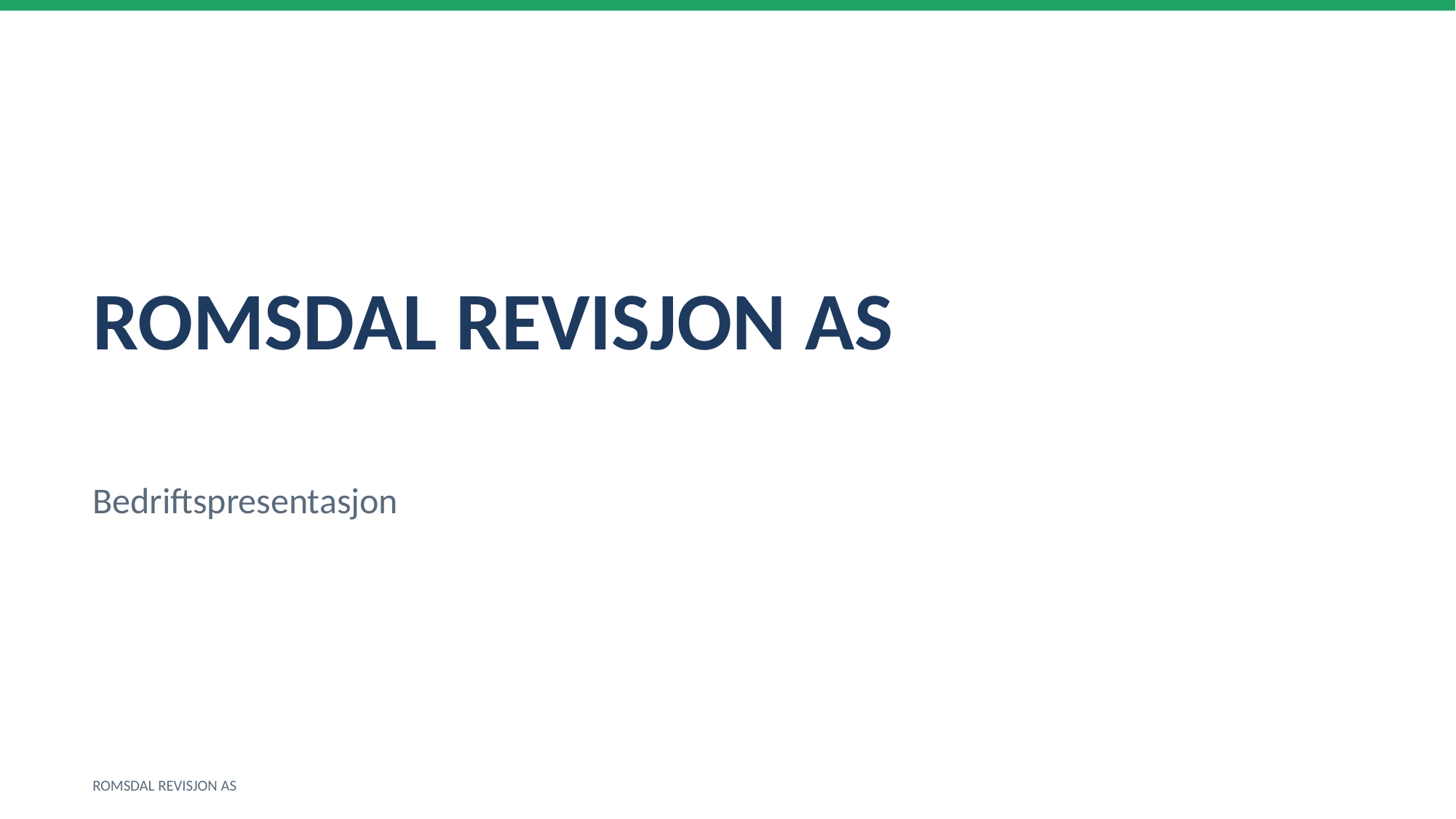

ROMSDAL REVISJON AS
Bedriftspresentasjon
ROMSDAL REVISJON AS